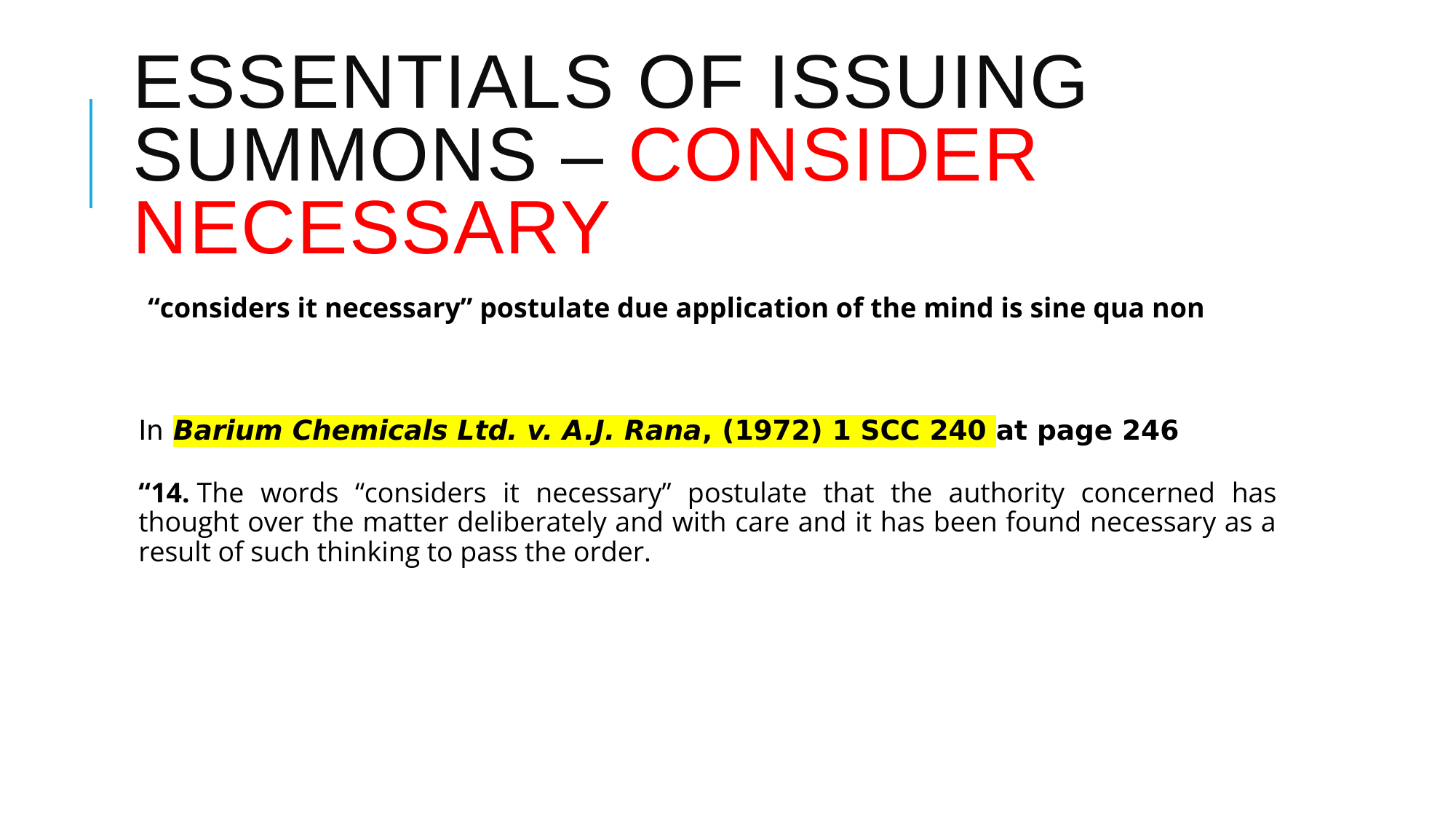

# Essentials of issuing summons – consider necessary
 “considers it necessary” postulate due application of the mind is sine qua non

In Barium Chemicals Ltd. v. A.J. Rana, (1972) 1 SCC 240 at page 246
“14. The words “considers it necessary” postulate that the authority concerned has thought over the matter deliberately and with care and it has been found necessary as a result of such thinking to pass the order.